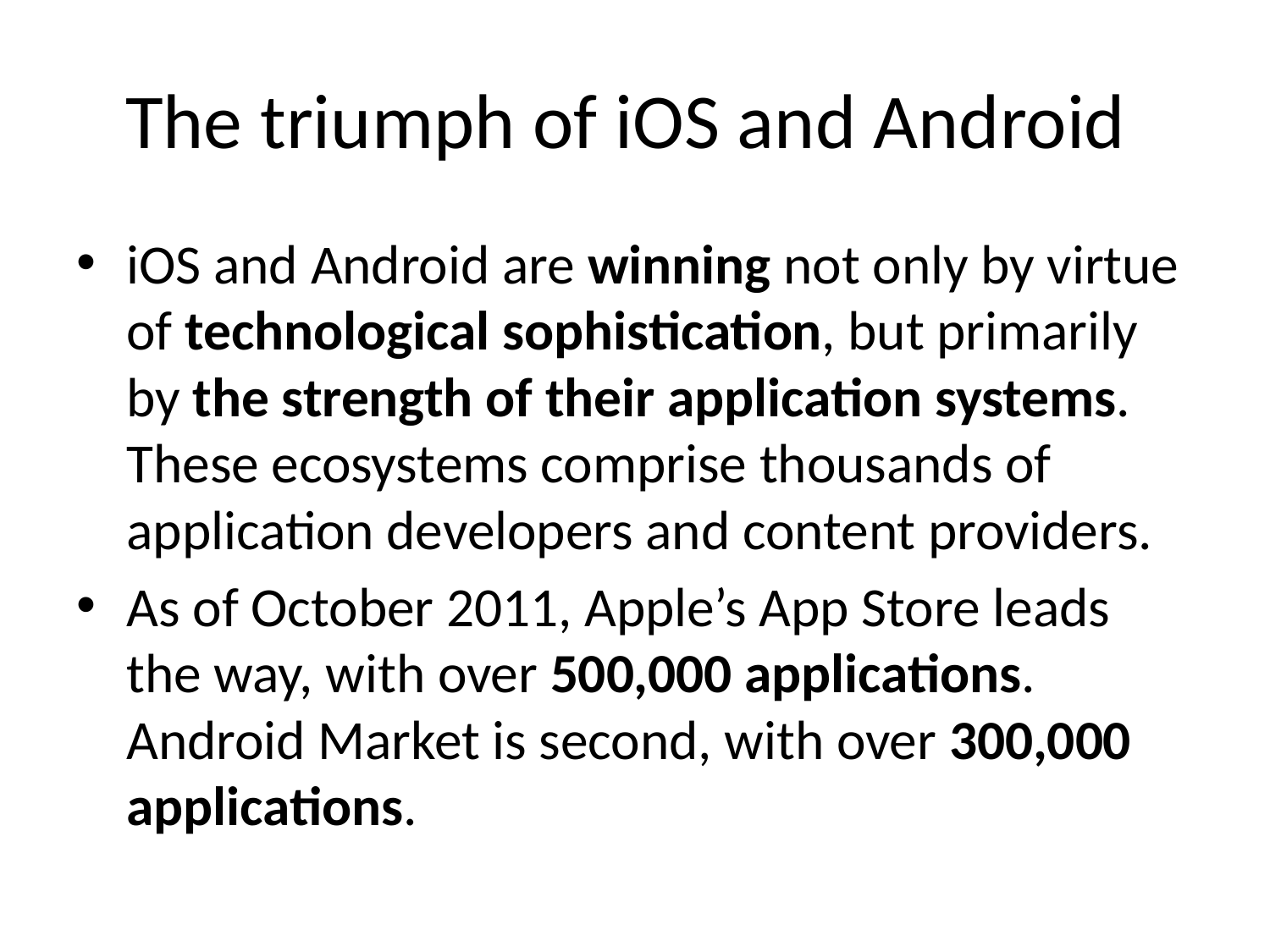

# The triumph of iOS and Android
iOS and Android are winning not only by virtue of technological sophistication, but primarily by the strength of their application systems. These ecosystems comprise thousands of application developers and content providers.
As of October 2011, Apple’s App Store leads the way, with over 500,000 applications. Android Market is second, with over 300,000 applications.